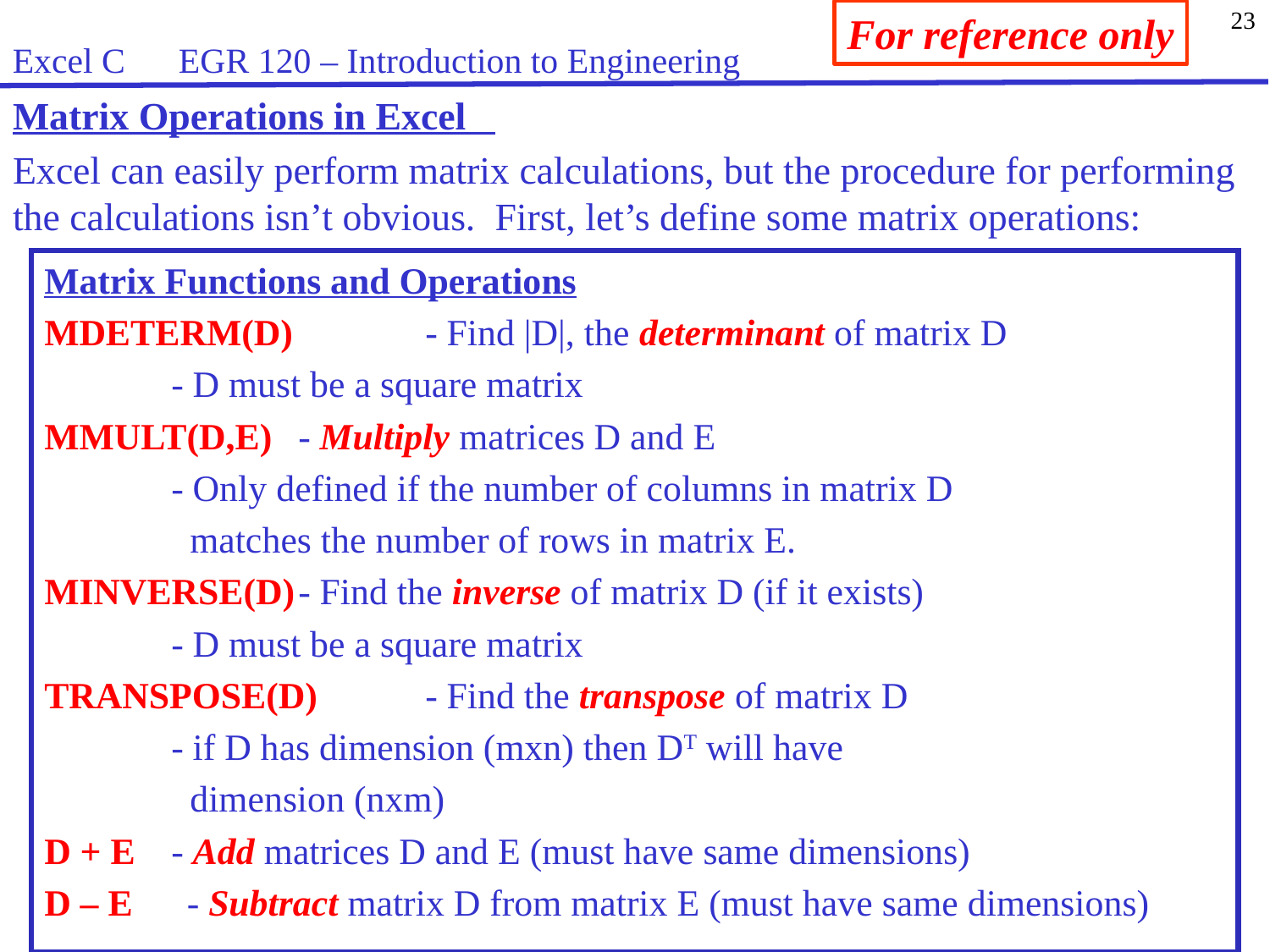

23
For reference only
Excel C      EGR 120 – Introduction to Engineering

Matrix Operations in Excel
Excel can easily perform matrix calculations, but the procedure for performing the calculations isn’t obvious.  First, let’s define some matrix operations:
Matrix Functions and Operations
MDETERM(D) 	- Find |D|, the determinant of matrix D
	- D must be a square matrix
MMULT(D,E) 	- Multiply matrices D and E
	- Only defined if the number of columns in matrix D
	  matches the number of rows in matrix E.
MINVERSE(D)	- Find the inverse of matrix D (if it exists)
	- D must be a square matrix
TRANSPOSE(D)	- Find the transpose of matrix D
	- if D has dimension (mxn) then DT will have
	  dimension (nxm)
D + E	- Add matrices D and E (must have same dimensions)
D – E	- Subtract matrix D from matrix E (must have same dimensions)